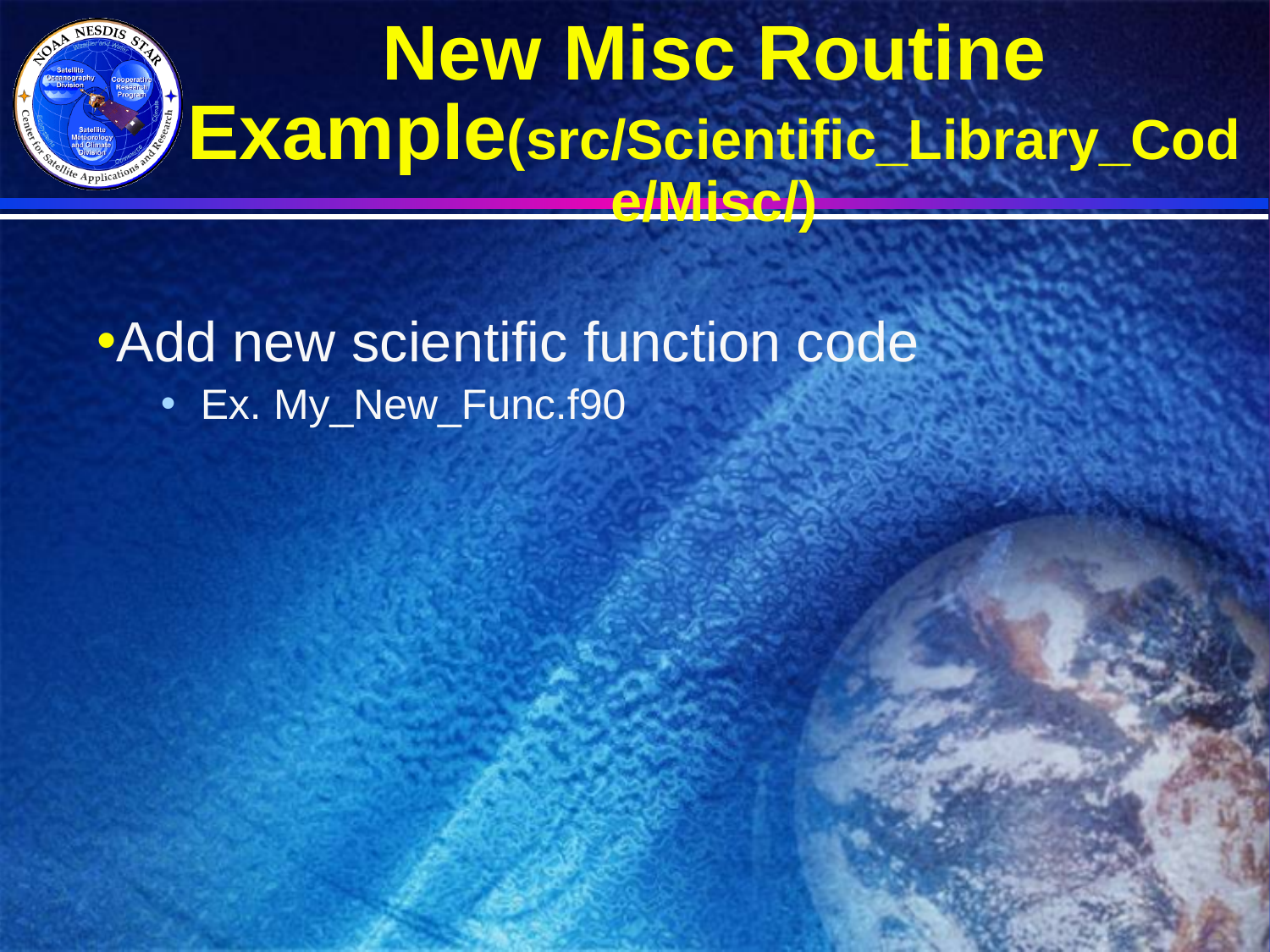

# New Misc Routine Example(src/Scientific_Library_Code/Misc/)
Add new scientific function code
Ex. My_New_Func.f90